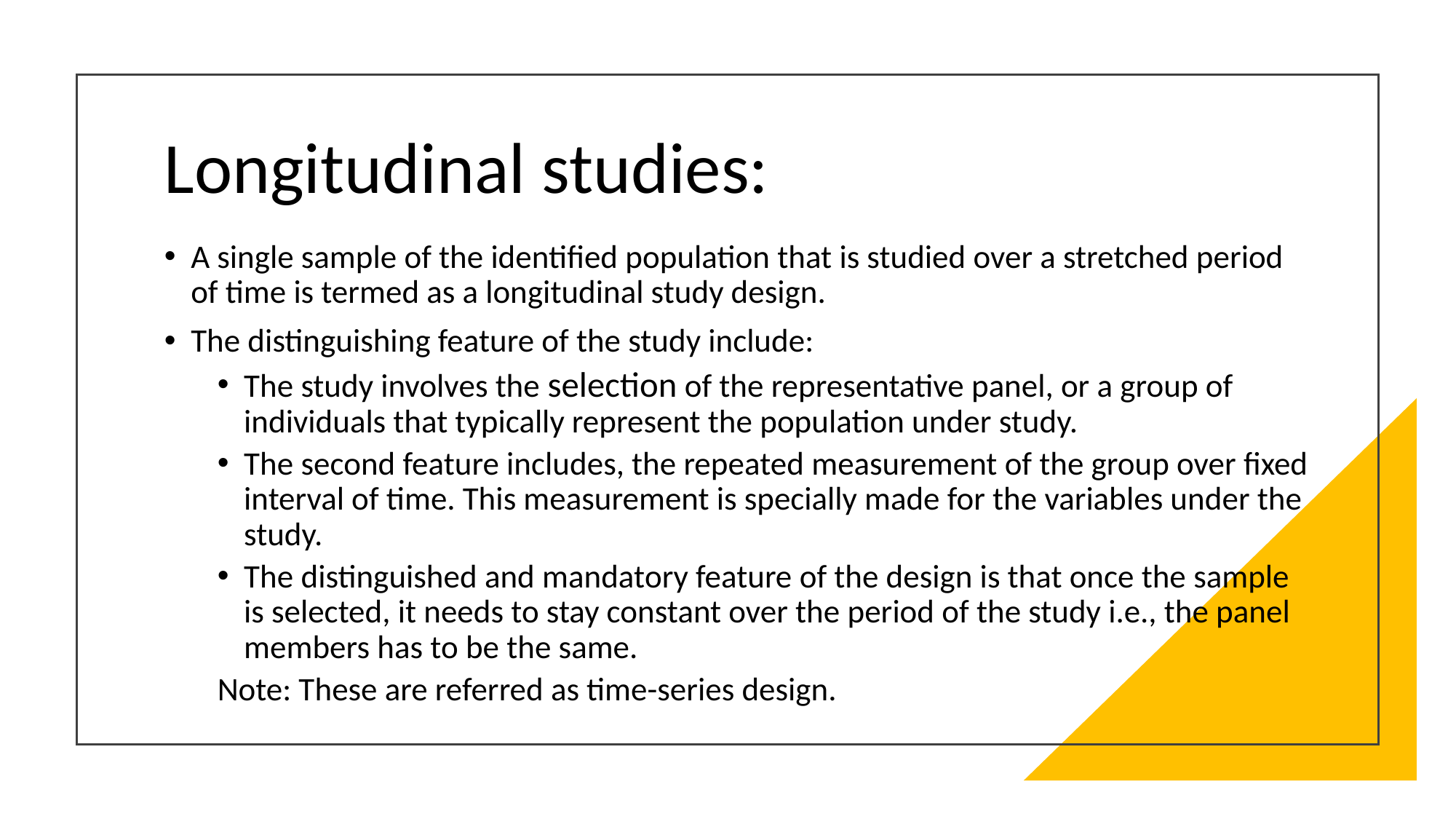

# Longitudinal studies:
A single sample of the identified population that is studied over a stretched period of time is termed as a longitudinal study design.
The distinguishing feature of the study include:
The study involves the selection of the representative panel, or a group of individuals that typically represent the population under study.
The second feature includes, the repeated measurement of the group over fixed interval of time. This measurement is specially made for the variables under the study.
The distinguished and mandatory feature of the design is that once the sample is selected, it needs to stay constant over the period of the study i.e., the panel members has to be the same.
Note: These are referred as time-series design.